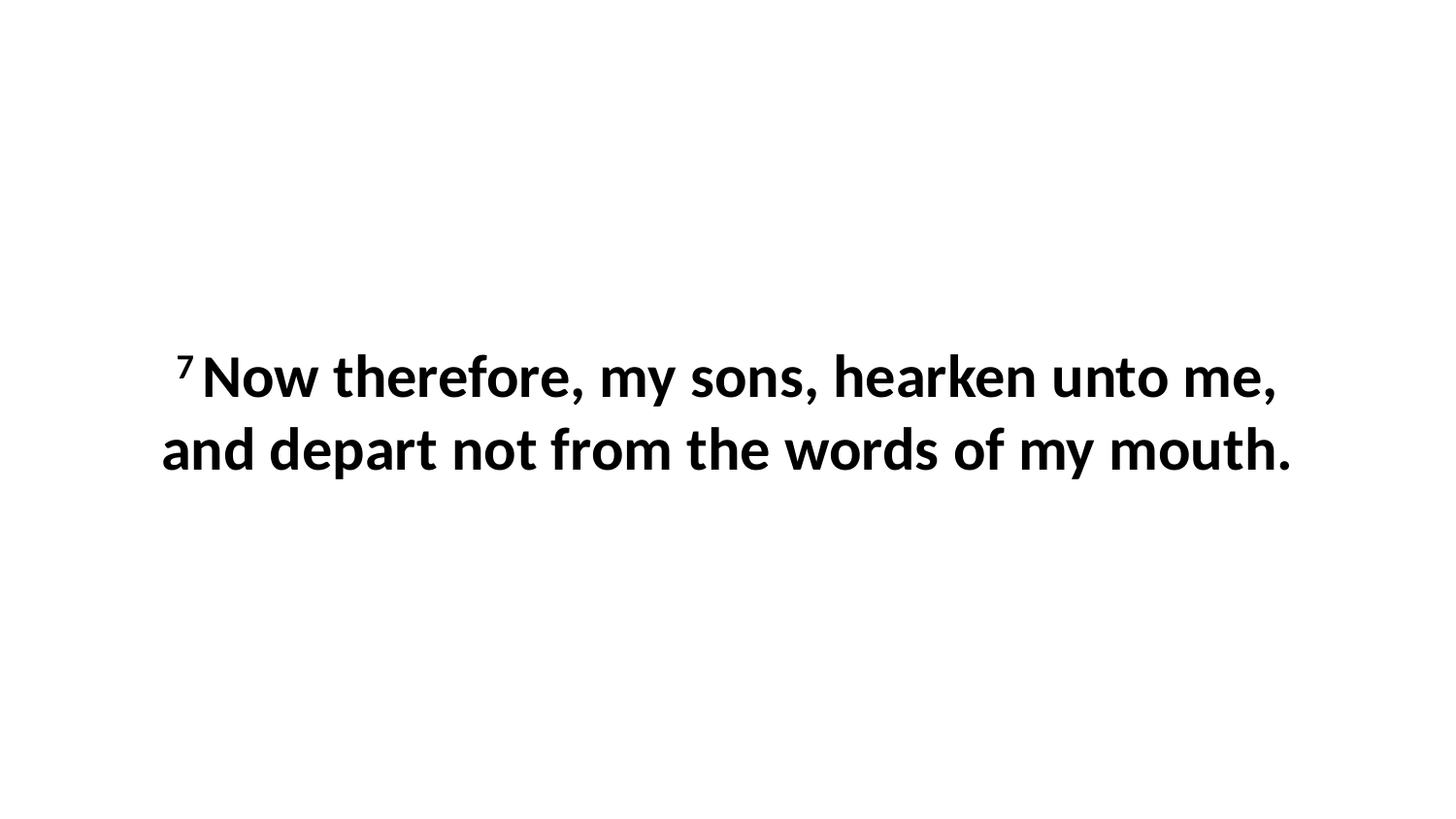

7 Now therefore, my sons, hearken unto me, and depart not from the words of my mouth.